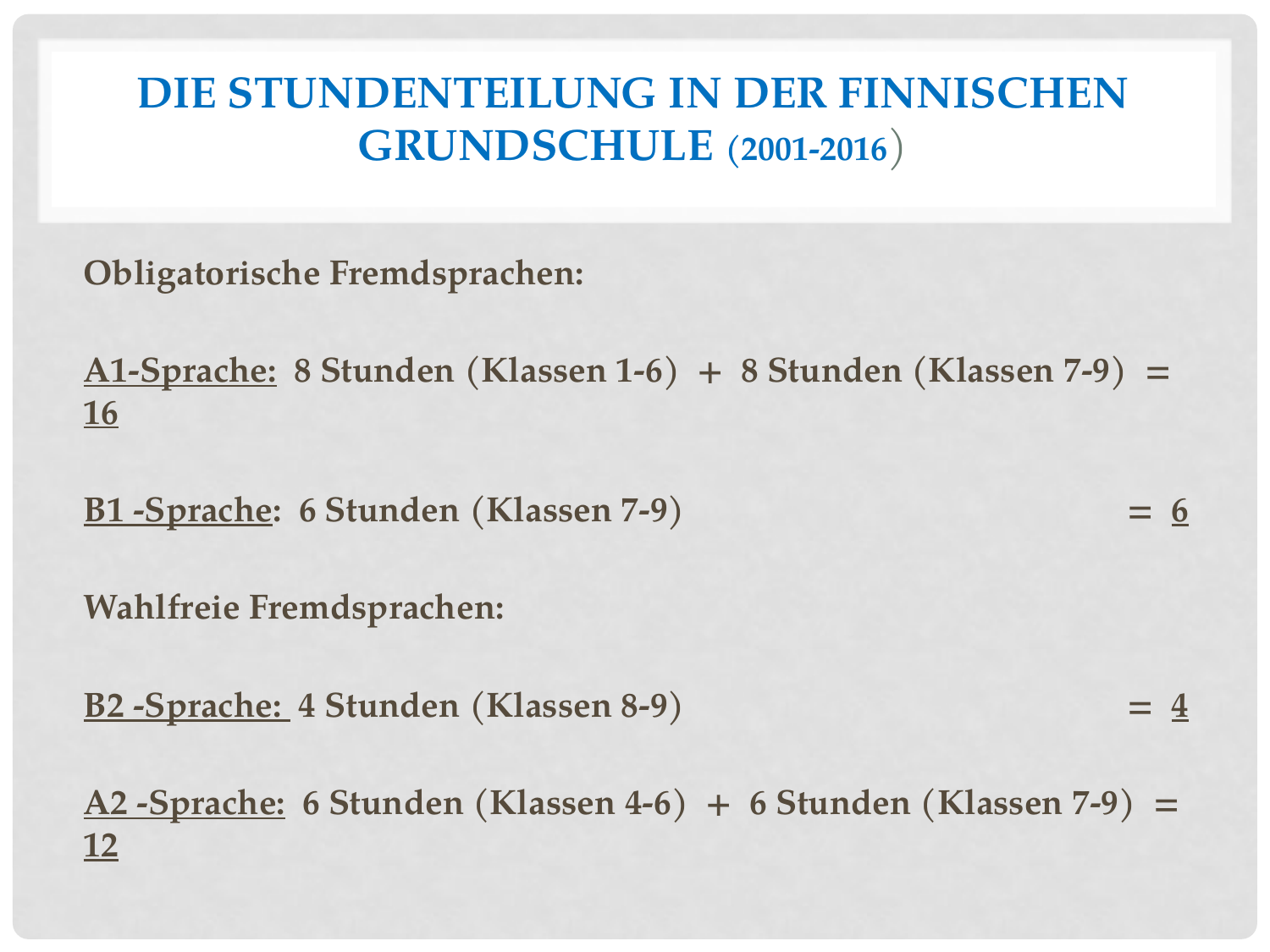

# Die Stundenteilung in der finnischen grundschule (2001-2016)
Obligatorische Fremdsprachen:

A1-Sprache:  8 Stunden (Klassen 1-6)  +  8 Stunden (Klassen 7-9)  =  16

B1 -Sprache:  6 Stunden (Klassen 7-9)                                                   =  6

Wahlfreie Fremdsprachen:

B2 -Sprache:  4 Stunden (Klassen 8-9)                                                   =  4

A2 -Sprache:  6 Stunden (Klassen 4-6)  +  6 Stunden (Klassen 7-9)  =  12